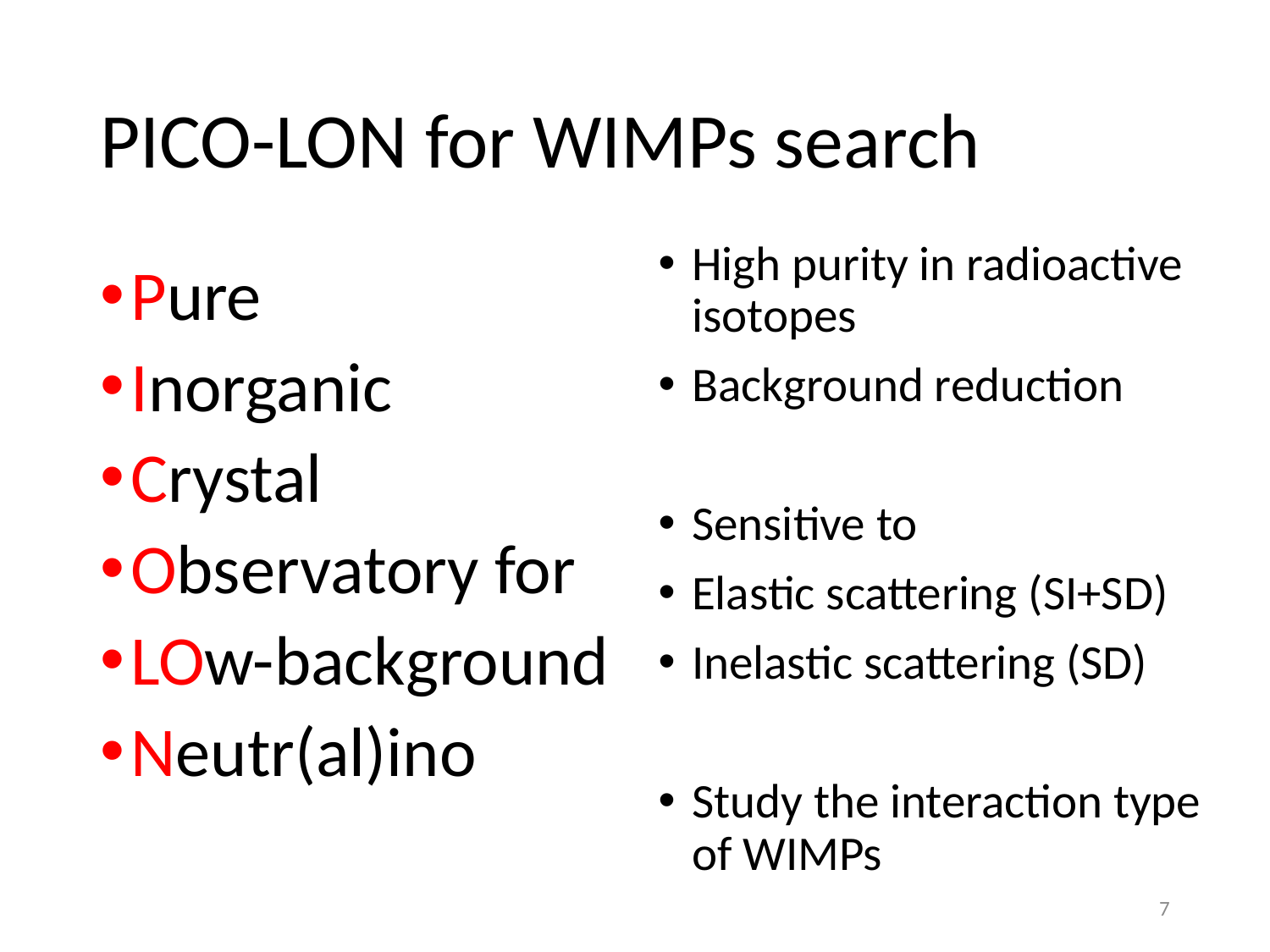

# PICO-LON for WIMPs search
High purity in radioactive isotopes
Background reduction

Sensitive to
Elastic scattering (SI+SD)
Inelastic scattering (SD)

Study the interaction type of WIMPs
Pure
Inorganic
Crystal
Observatory for
LOw-background
Neutr(al)ino

7